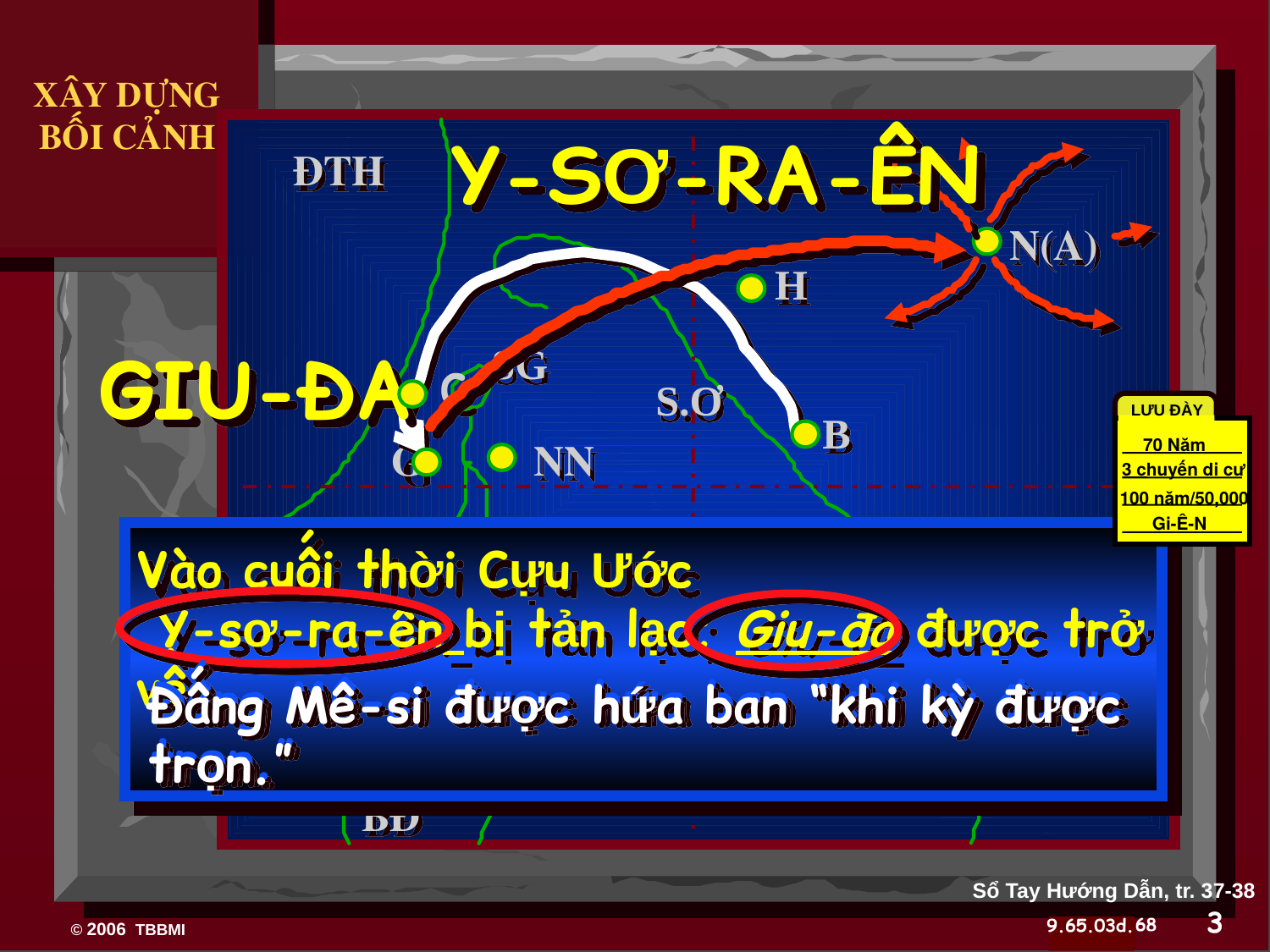

XÂY DỰNG BỐI CẢNH

Y-SƠ-RA-ÊN

H

SG
C

S.Ơ

B

ĐTH
N(A)

GIU-ĐA

70 Năm
3 chuyến di cư

   LƯU ĐÀY
G
NN

100 năm/50,000

DS
Gi-Ê-N

Vào cuối thời Cựu Ước                           Y-sơ-ra-ên bị tản lạc; Giu-đa được trở về.

E

U
KB

Đấng Mê-si được hứa ban “khi kỳ được trọn.”
Đấng Mê-si được hứa ban “khi kỳ được trọn.”
Đấng Mê-si được hứa ban “khi kỳ được trọn.”
MS
PG

BĐ

Sổ Tay Hướng Dẫn, tr. 37-38
3
68